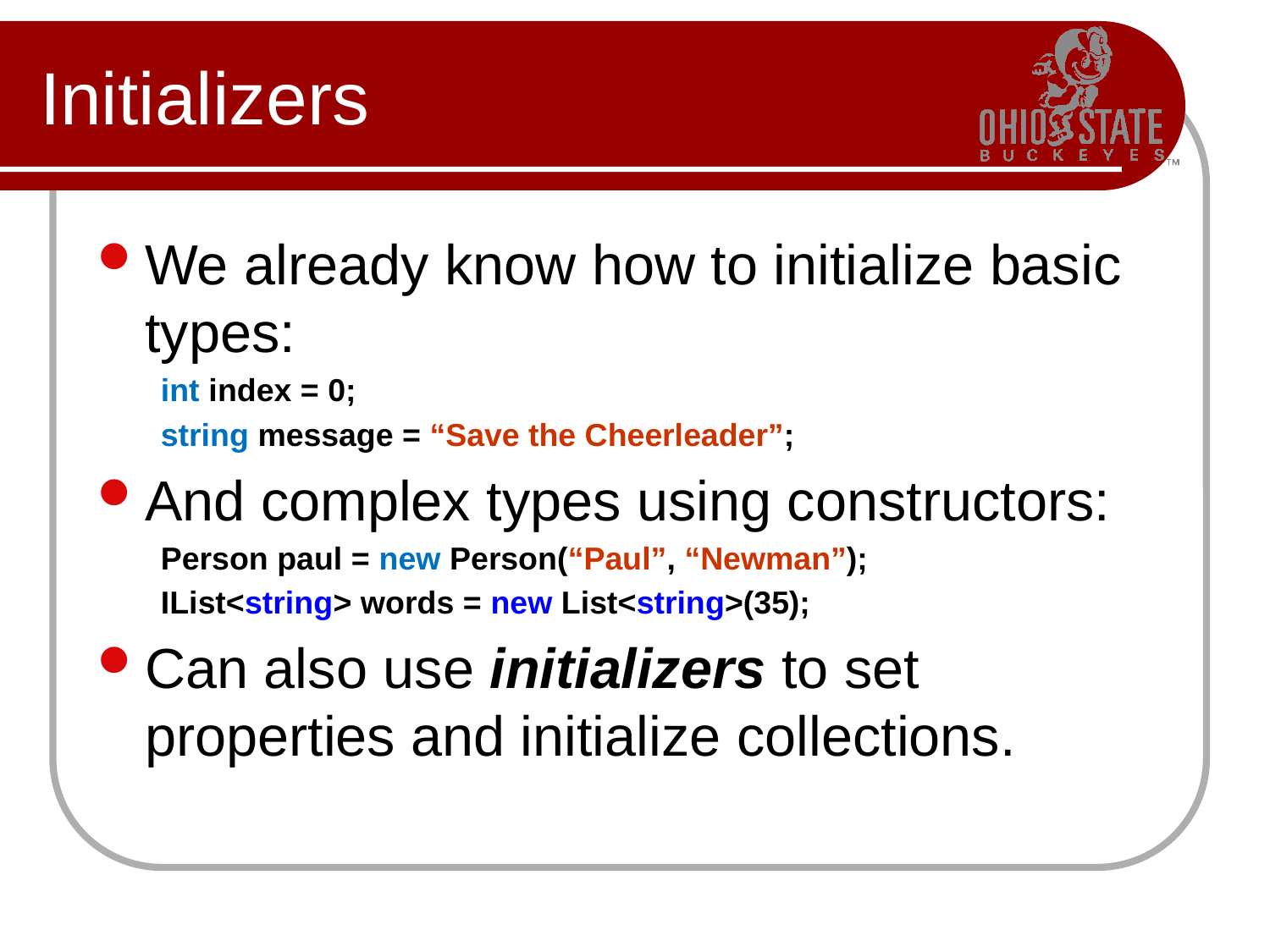

# Initializers
We already know how to initialize basic types:
int index = 0;
string message = “Save the Cheerleader”;
And complex types using constructors:
Person paul = new Person(“Paul”, “Newman”);
IList<string> words = new List<string>(35);
Can also use initializers to set properties and initialize collections.